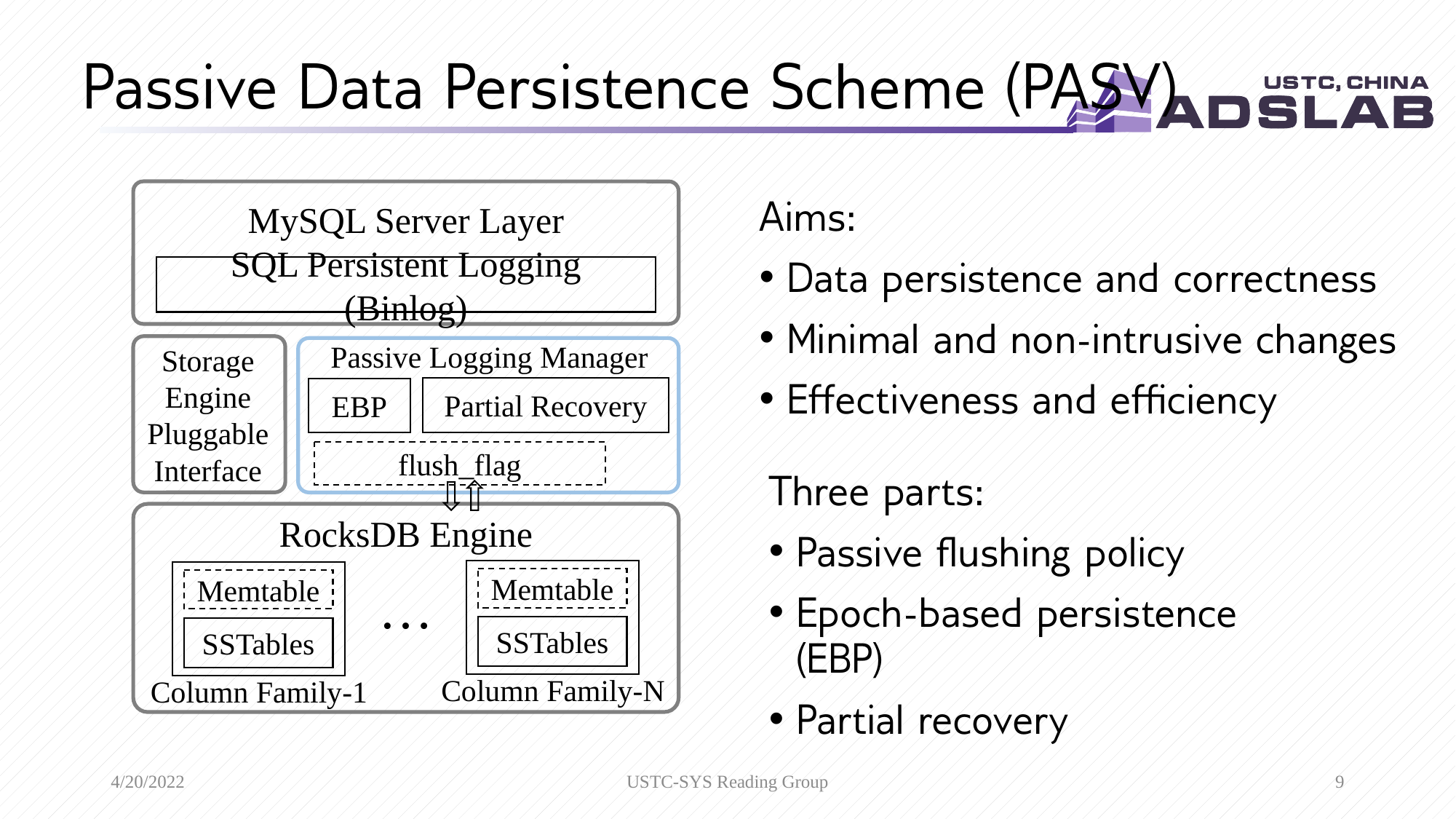

# Passive Data Persistence Scheme (PASV)

Aims:
Data persistence and correctness
Minimal and non-intrusive changes
Effectiveness and efficiency
MySQL Server Layer
SQL Persistent Logging (Binlog)
Passive Logging Manager

Storage Engine Pluggable Interface

Partial Recovery
EBP
flush_flag
Three parts:
Passive flushing policy
Epoch-based persistence (EBP)
Partial recovery

RocksDB Engine

Memtable
Memtable
…
SSTables
SSTables
Column Family-N
Column Family-1
4/20/2022
USTC-SYS Reading Group